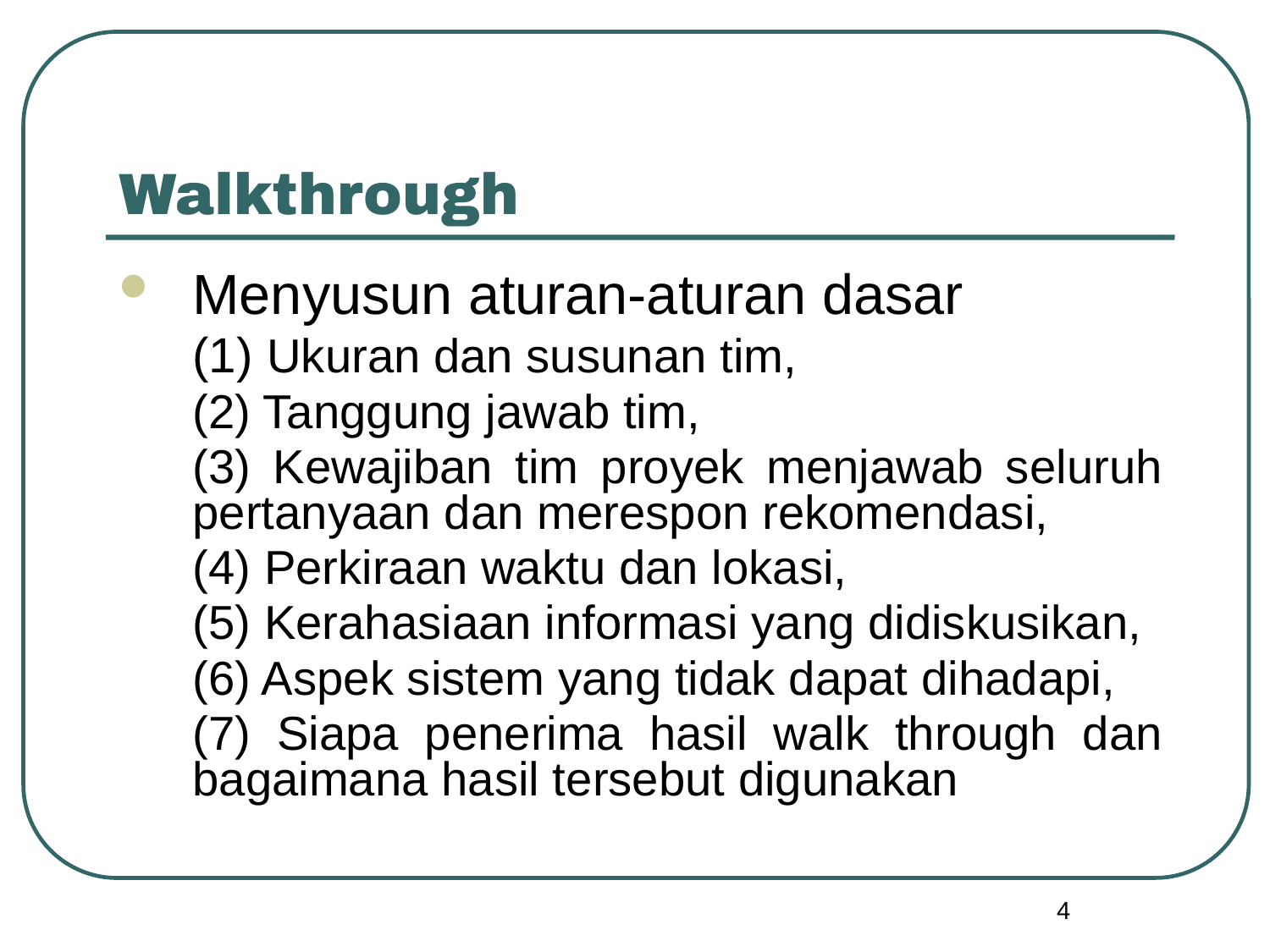

# Walkthrough
Menyusun aturan-aturan dasar
	(1) Ukuran dan susunan tim,
	(2) Tanggung jawab tim,
	(3) Kewajiban tim proyek menjawab seluruh pertanyaan dan merespon rekomendasi,
	(4) Perkiraan waktu dan lokasi,
	(5) Kerahasiaan informasi yang didiskusikan,
	(6) Aspek sistem yang tidak dapat dihadapi,
	(7) Siapa penerima hasil walk through dan bagaimana hasil tersebut digunakan

4